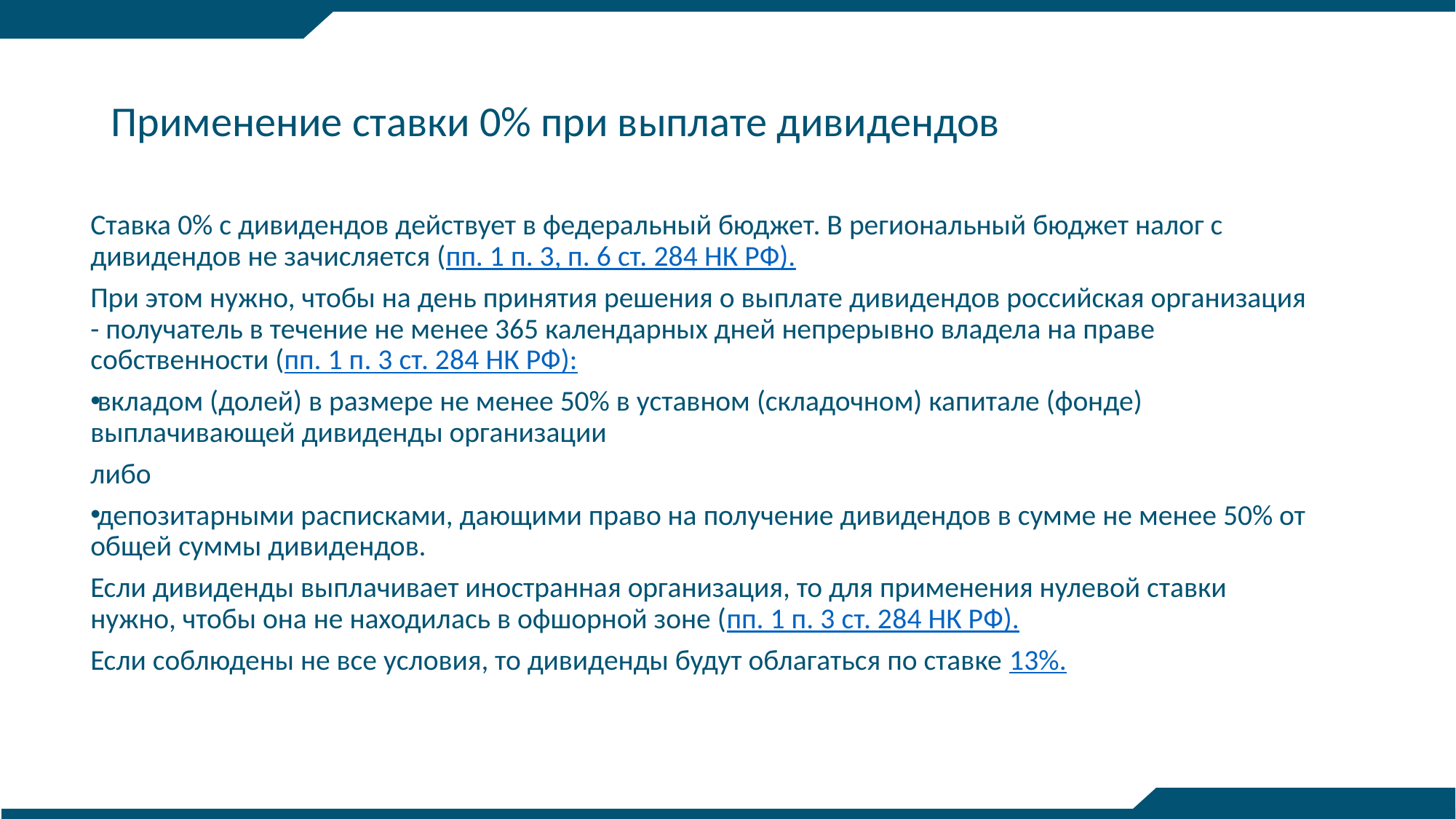

# Применение ставки 0% при выплате дивидендов
Ставка 0% с дивидендов действует в федеральный бюджет. В региональный бюджет налог с дивидендов не зачисляется (пп. 1 п. 3, п. 6 ст. 284 НК РФ).
При этом нужно, чтобы на день принятия решения о выплате дивидендов российская организация - получатель в течение не менее 365 календарных дней непрерывно владела на праве собственности (пп. 1 п. 3 ст. 284 НК РФ):
вкладом (долей) в размере не менее 50% в уставном (складочном) капитале (фонде) выплачивающей дивиденды организации
либо
депозитарными расписками, дающими право на получение дивидендов в сумме не менее 50% от общей суммы дивидендов.
Если дивиденды выплачивает иностранная организация, то для применения нулевой ставки нужно, чтобы она не находилась в офшорной зоне (пп. 1 п. 3 ст. 284 НК РФ).
Если соблюдены не все условия, то дивиденды будут облагаться по ставке 13%.